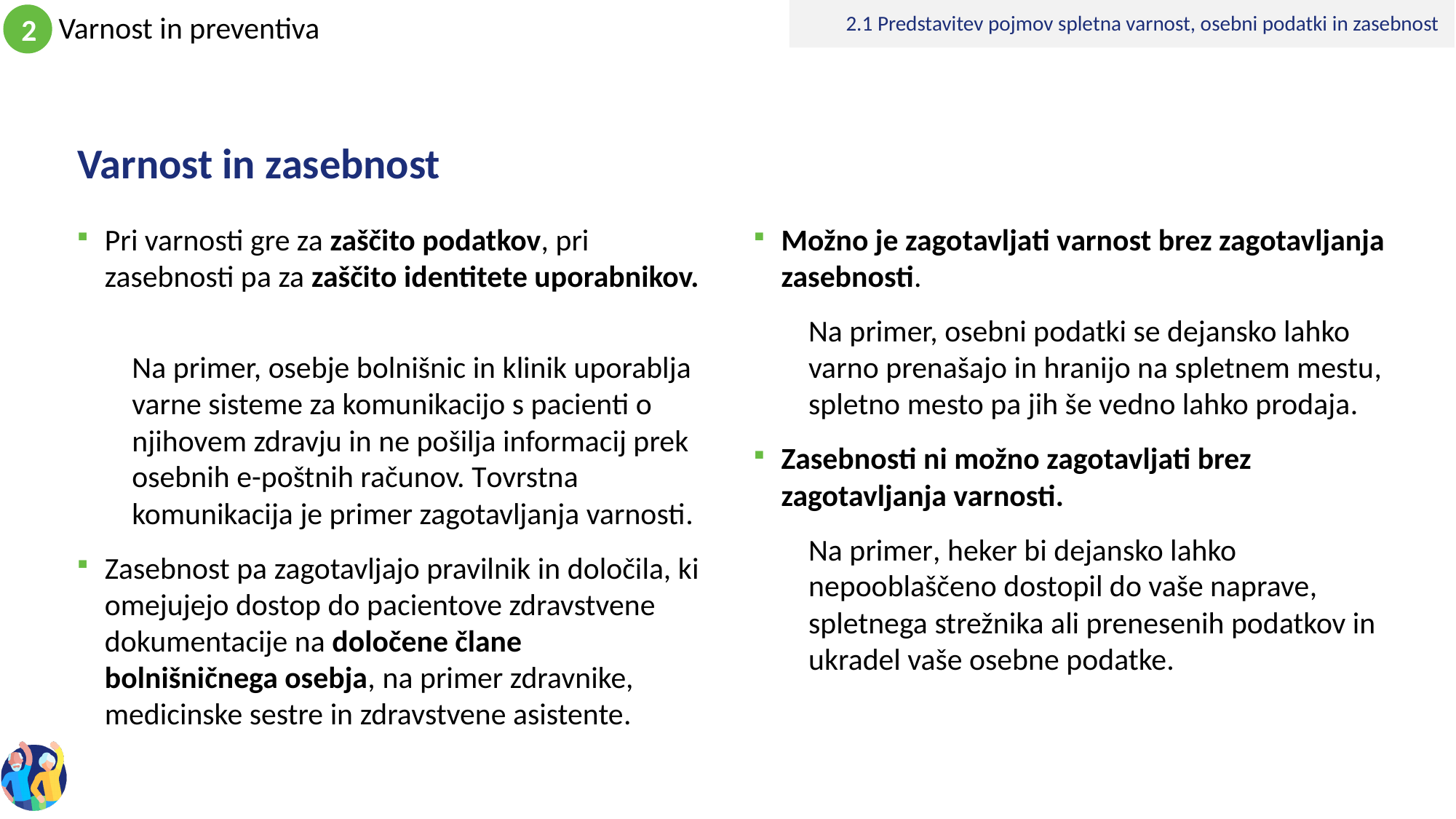

2.1 Predstavitev pojmov spletna varnost, osebni podatki in zasebnost
# Varnost in zasebnost
Pri varnosti gre za zaščito podatkov, pri zasebnosti pa za zaščito identitete uporabnikov.
Na primer, osebje bolnišnic in klinik uporablja varne sisteme za komunikacijo s pacienti o njihovem zdravju in ne pošilja informacij prek osebnih e-poštnih računov. Tovrstna komunikacija je primer zagotavljanja varnosti.
Zasebnost pa zagotavljajo pravilnik in določila, ki omejujejo dostop do pacientove zdravstvene dokumentacije na določene člane bolnišničnega osebja, na primer zdravnike, medicinske sestre in zdravstvene asistente.

Možno je zagotavljati varnost brez zagotavljanja zasebnosti.
Na primer, osebni podatki se dejansko lahko varno prenašajo in hranijo na spletnem mestu, spletno mesto pa jih še vedno lahko prodaja.
Zasebnosti ni možno zagotavljati brez zagotavljanja varnosti.
Na primer, heker bi dejansko lahko nepooblaščeno dostopil do vaše naprave, spletnega strežnika ali prenesenih podatkov in ukradel vaše osebne podatke.